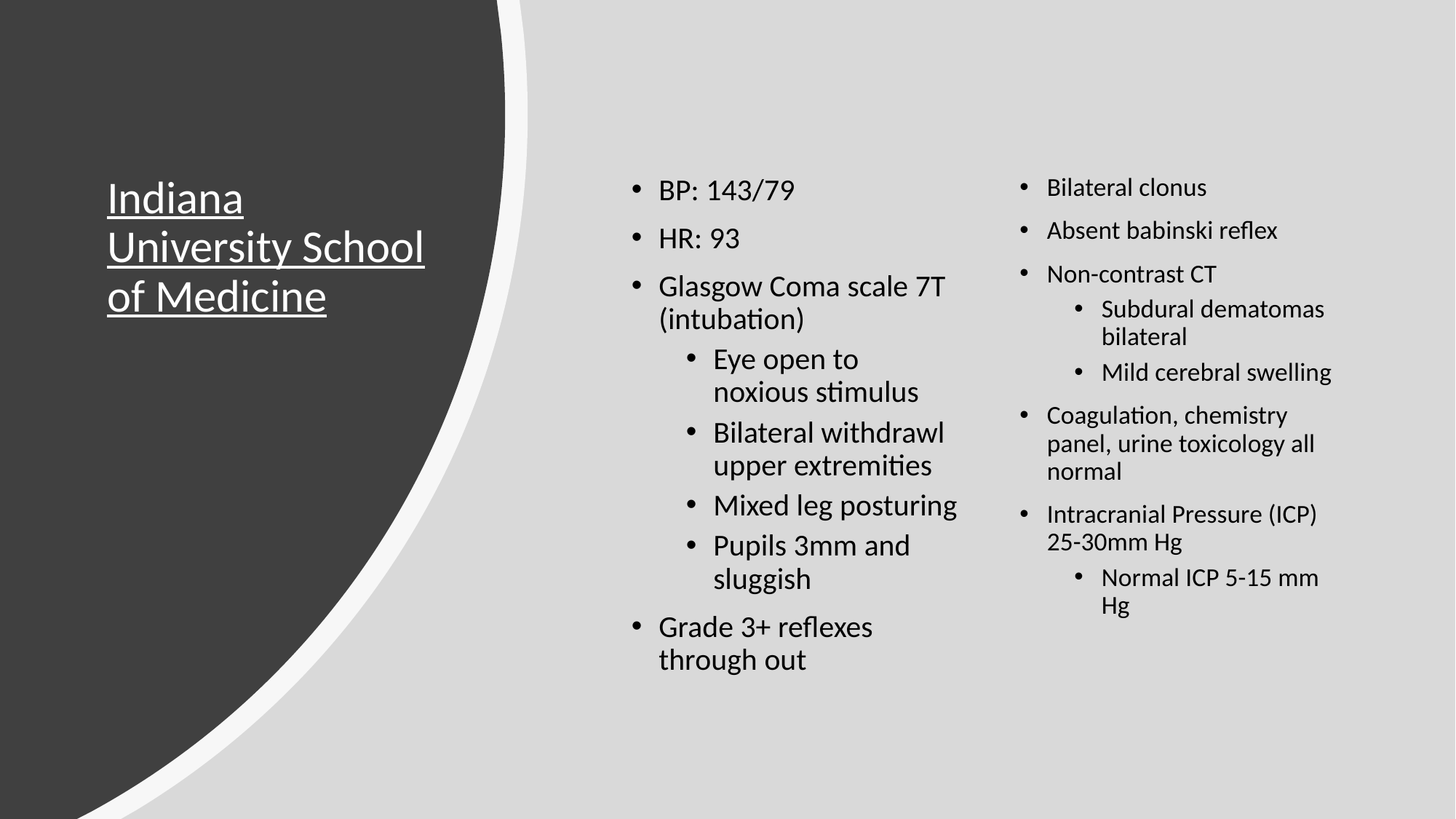

# Indiana University School of Medicine
BP: 143/79
HR: 93
Glasgow Coma scale 7T (intubation)
Eye open to noxious stimulus
Bilateral withdrawl upper extremities
Mixed leg posturing
Pupils 3mm and sluggish
Grade 3+ reflexes through out

Bilateral clonus
Absent babinski reflex
Non-contrast CT
Subdural dematomas bilateral
Mild cerebral swelling
Coagulation, chemistry panel, urine toxicology all normal
Intracranial Pressure (ICP) 25-30mm Hg
Normal ICP 5-15 mm Hg